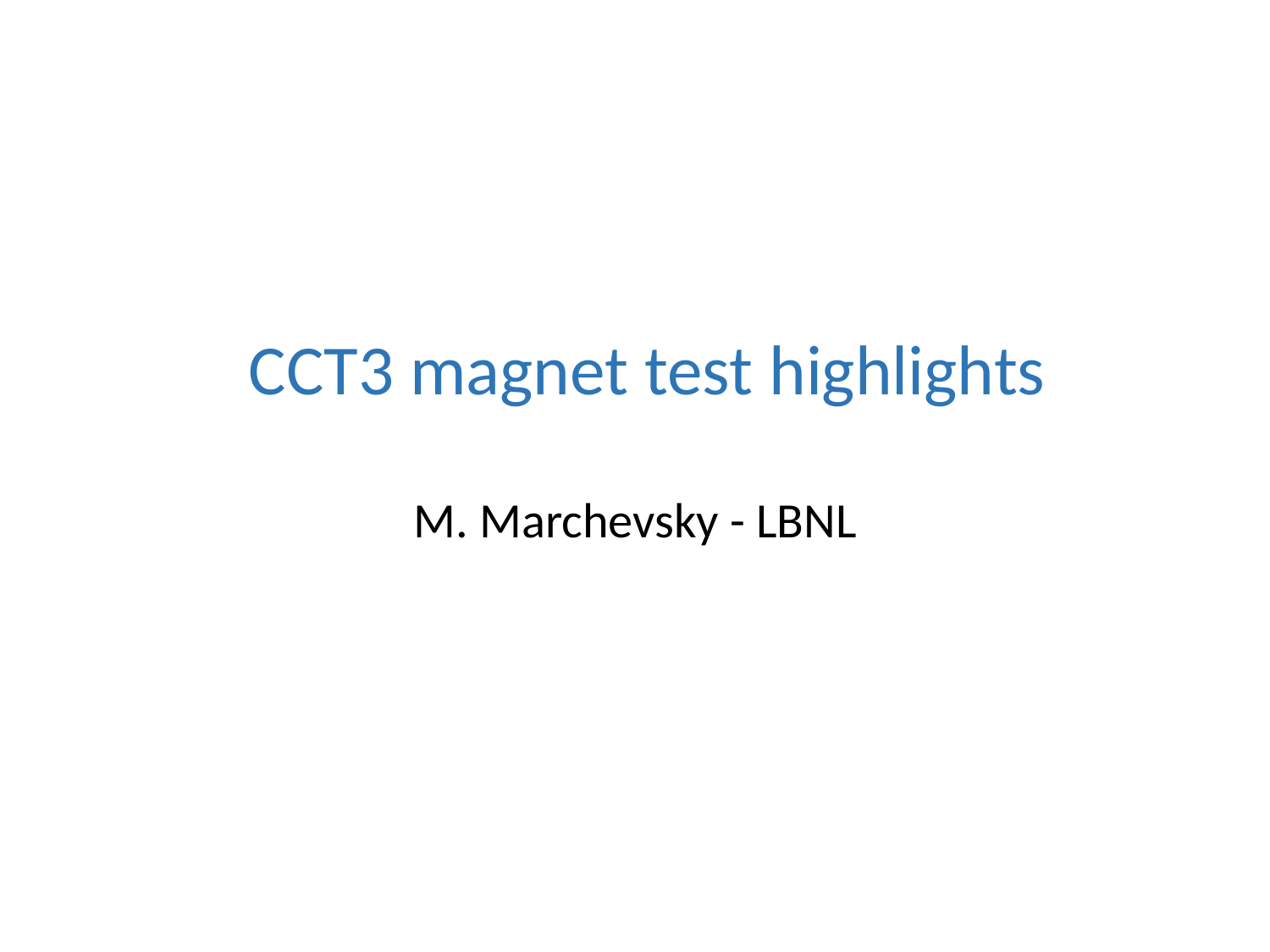

CCT3 magnet test highlights
M. Marchevsky - LBNL